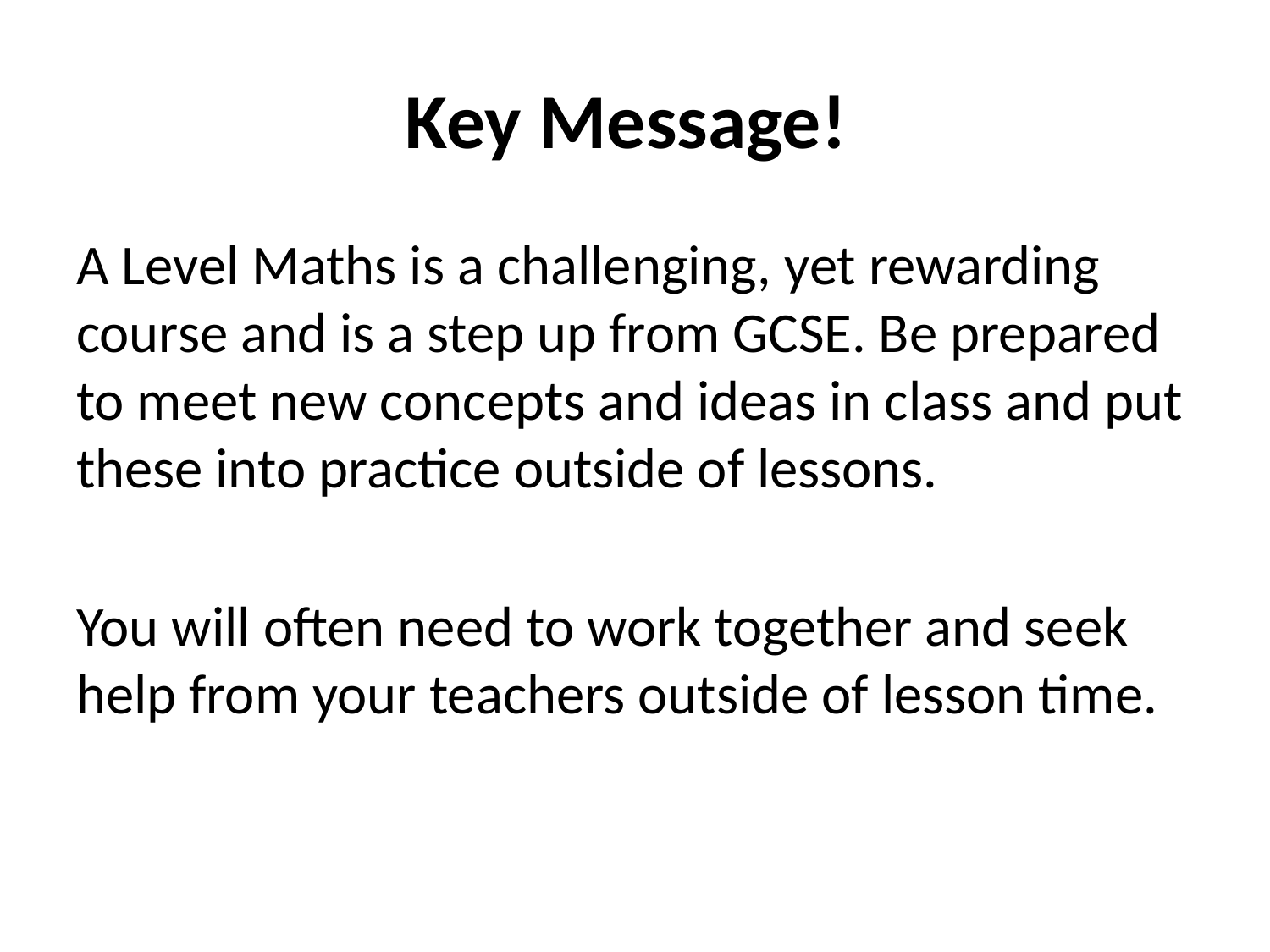

# Key Message!
A Level Maths is a challenging, yet rewarding course and is a step up from GCSE. Be prepared to meet new concepts and ideas in class and put these into practice outside of lessons.

You will often need to work together and seek help from your teachers outside of lesson time.